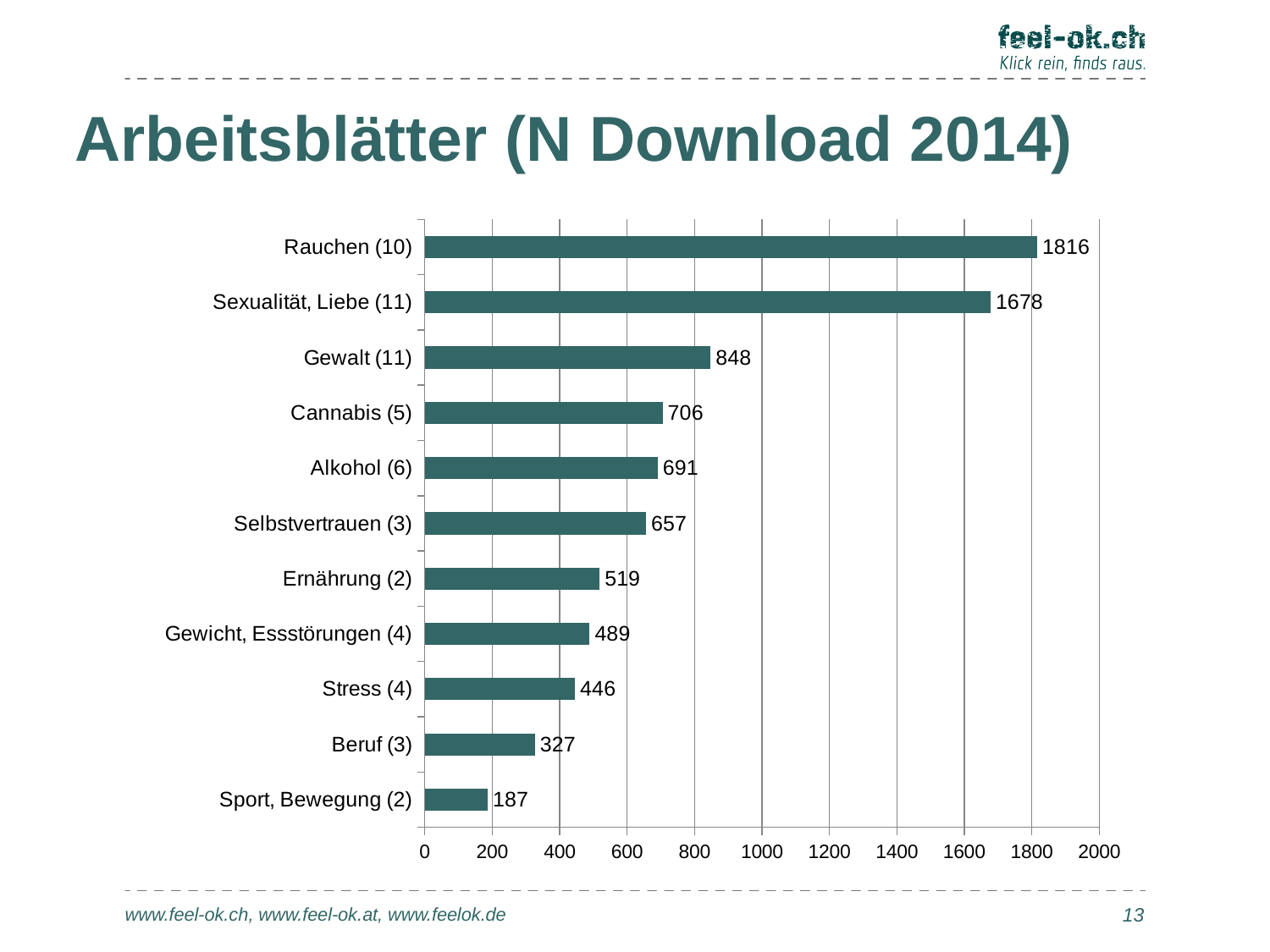

# Arbeitsblätter (N Download 2014)

### Chart

| Category |  |
|---|---|
| Sport, Bewegung (2) | 187.0 |
| Beruf (3) | 327.0 |
| Stress (4) | 446.0 |
| Gewicht, Essstörungen (4) | 489.0 |
| Ernährung (2) | 519.0 |
| Selbstvertrauen (3) | 657.0 |
| Alkohol (6) | 691.0 |
| Cannabis (5) | 706.0 |
| Gewalt (11) | 848.0 |
| Sexualität, Liebe (11) | 1678.0 |
| Rauchen (10) | 1816.0 |
13
www.feel-ok.ch, www.feel-ok.at, www.feelok.de